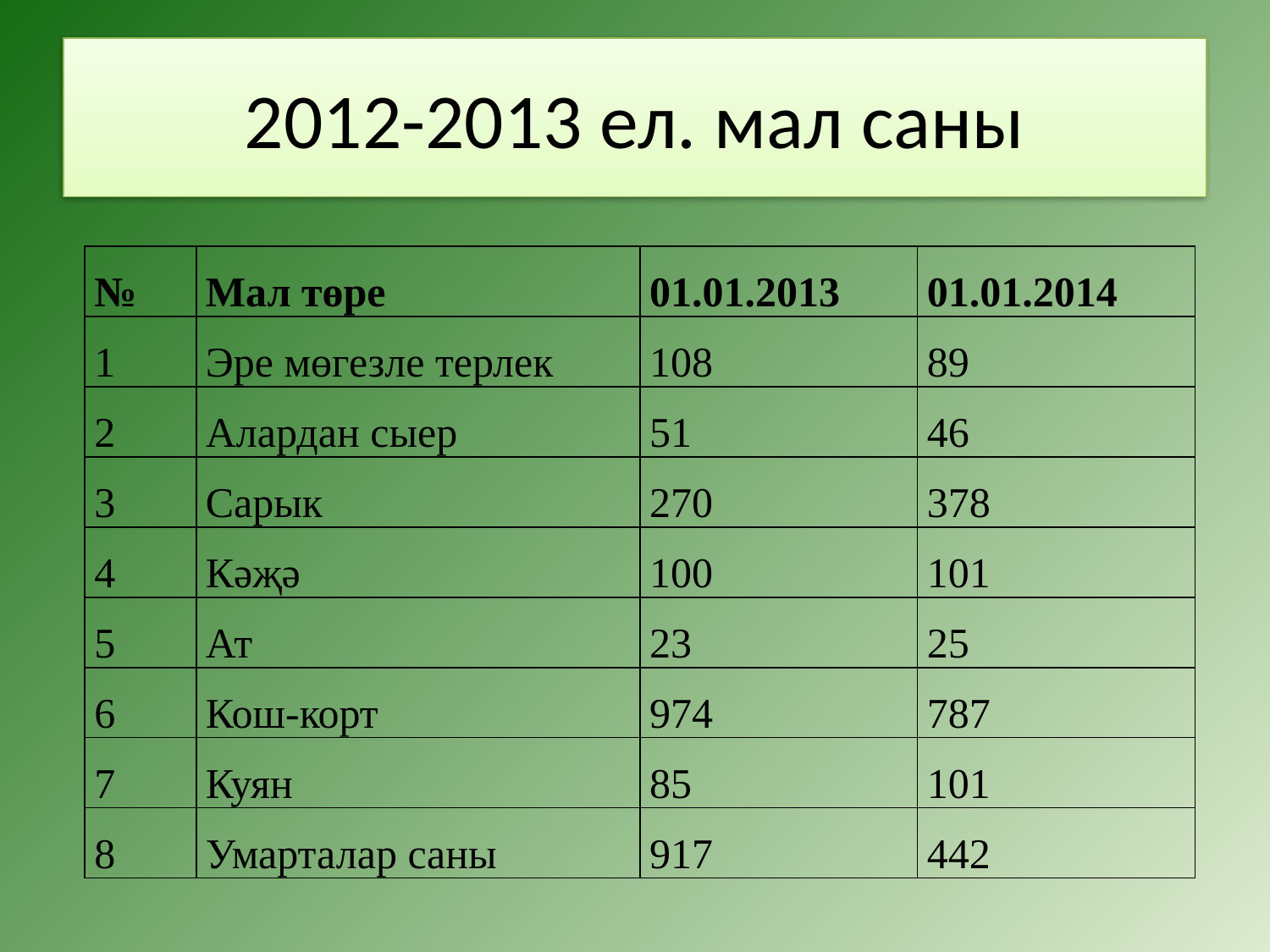

# 2012-2013 ел. мал саны
| № | Мал төре | 01.01.2013 | 01.01.2014 |
| --- | --- | --- | --- |
| 1 | Эре мөгезле терлек | 108 | 89 |
| 2 | Алардан сыер | 51 | 46 |
| 3 | Сарык | 270 | 378 |
| 4 | Кәҗә | 100 | 101 |
| 5 | Ат | 23 | 25 |
| 6 | Кош-корт | 974 | 787 |
| 7 | Куян | 85 | 101 |
| 8 | Умарталар саны | 917 | 442 |